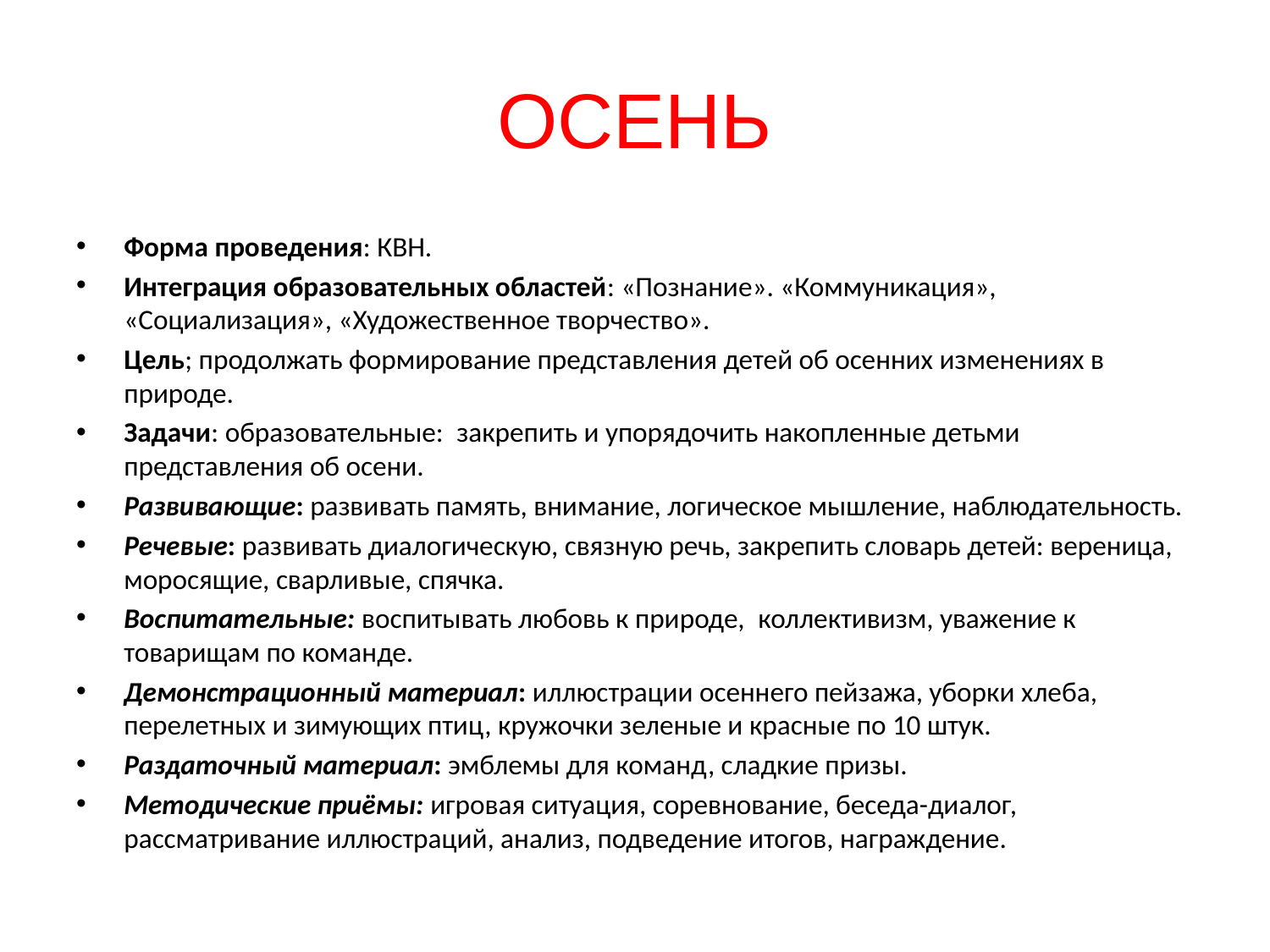

# ОСЕНЬ
Форма проведения: КВН.
Интеграция образовательных областей: «Познание». «Коммуникация», «Социализация», «Художественное творчество».
Цель; продолжать формирование представления детей об осенних изменениях в природе.
Задачи: образовательные:  закрепить и упорядочить накопленные детьми представления об осени.
Развивающие: развивать память, внимание, логическое мышление, наблюдательность.
Речевые: развивать диалогическую, связную речь, закрепить словарь детей: вереница, моросящие, сварливые, спячка.
Воспитательные: воспитывать любовь к природе,  коллективизм, уважение к товарищам по команде.
Демонстрационный материал: иллюстрации осеннего пейзажа, уборки хлеба, перелетных и зимующих птиц, кружочки зеленые и красные по 10 штук.
Раздаточный материал: эмблемы для команд, сладкие призы.
Методические приёмы: игровая ситуация, соревнование, беседа-диалог, рассматривание иллюстраций, анализ, подведение итогов, награждение.